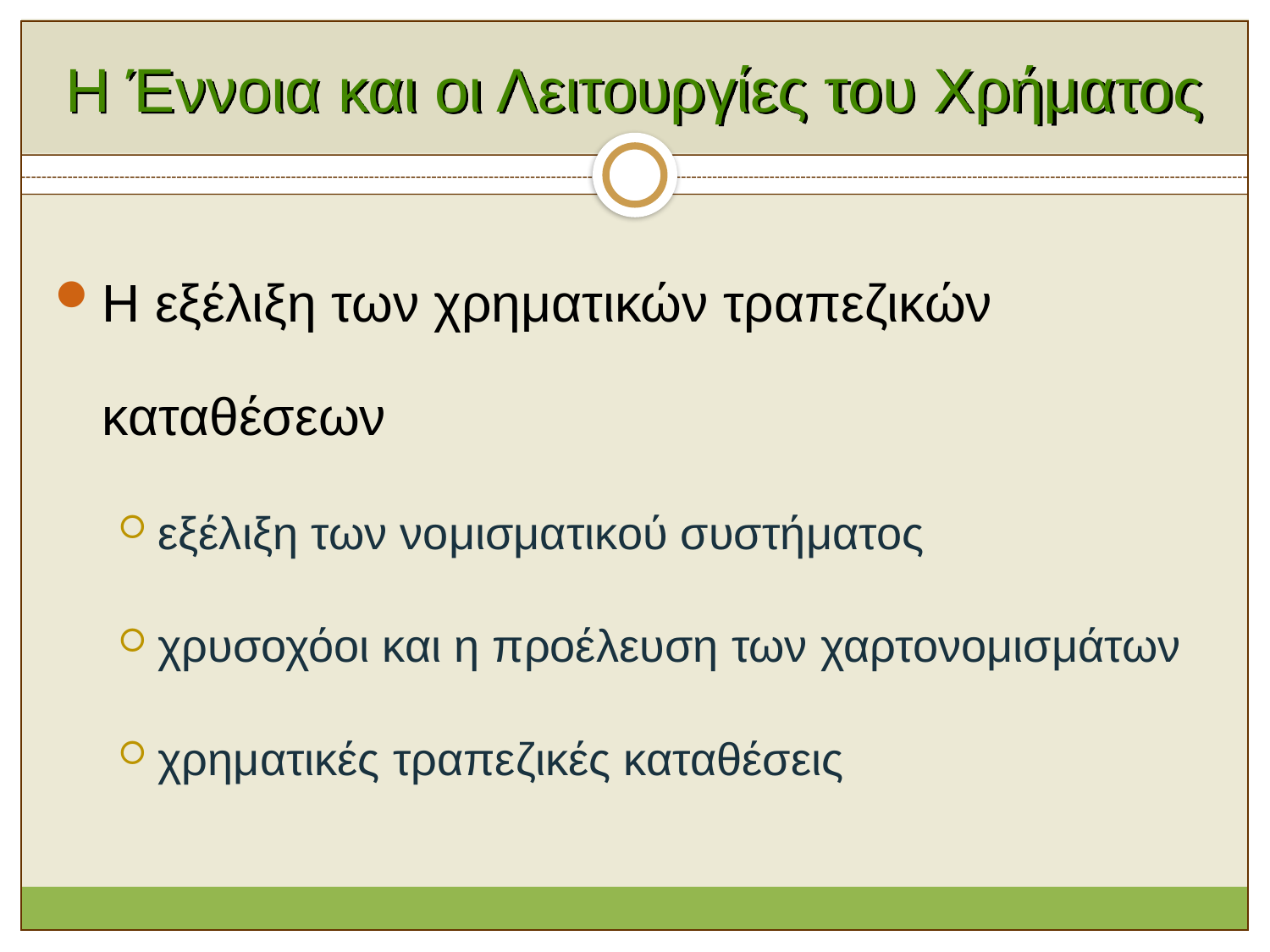

# Η Έννοια και οι Λειτουργίες του Χρήματος
Η εξέλιξη των χρηματικών τραπεζικών καταθέσεων
εξέλιξη των νομισματικού συστήματος
χρυσοχόοι και η προέλευση των χαρτονομισμάτων
χρηματικές τραπεζικές καταθέσεις